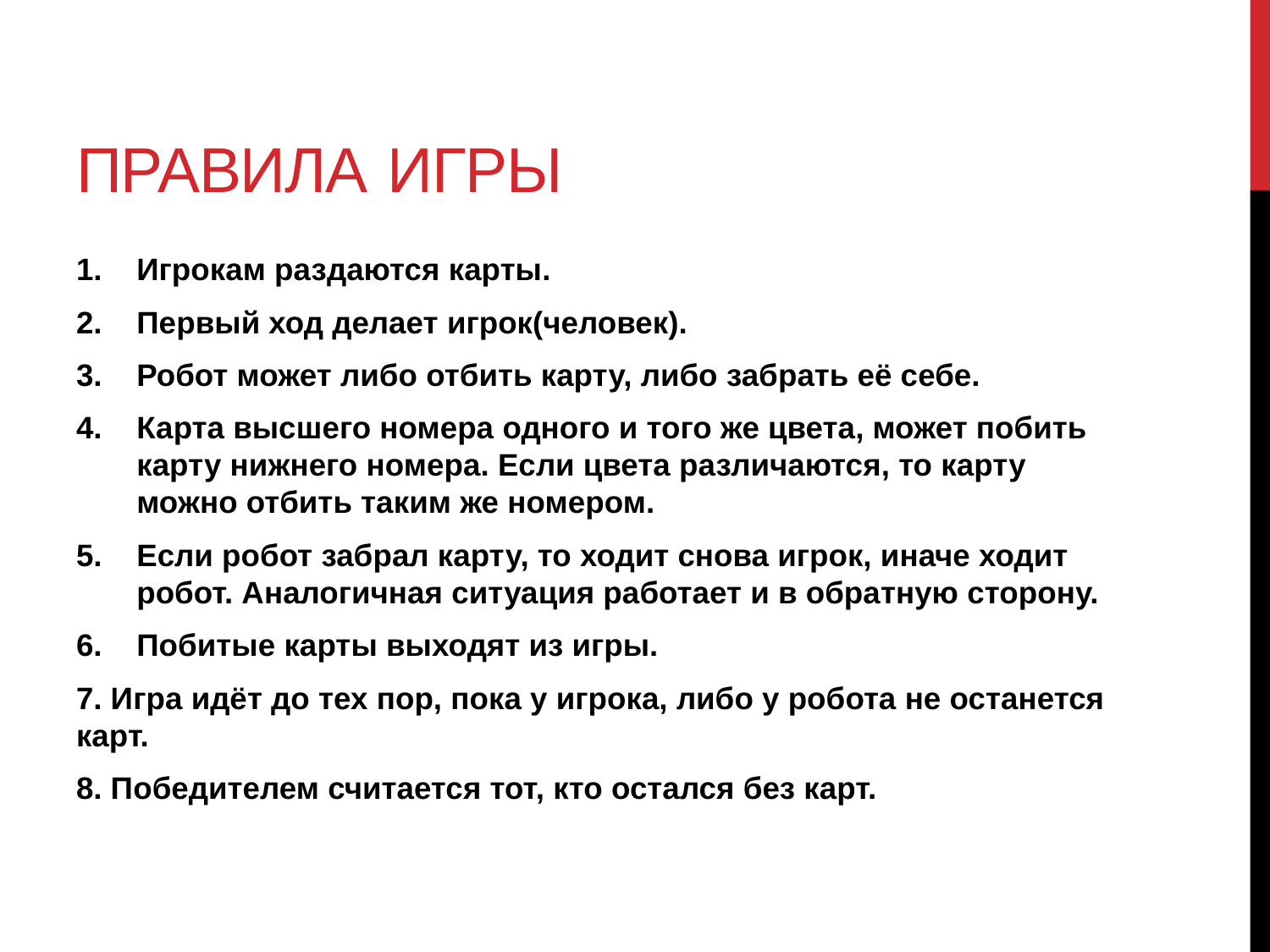

# Правила игры
Игрокам раздаются карты.
Первый ход делает игрок(человек).
Робот может либо отбить карту, либо забрать её себе.
Карта высшего номера одного и того же цвета, может побить карту нижнего номера. Если цвета различаются, то карту можно отбить таким же номером.
Если робот забрал карту, то ходит снова игрок, иначе ходит робот. Аналогичная ситуация работает и в обратную сторону.
Побитые карты выходят из игры.
7. Игра идёт до тех пор, пока у игрока, либо у робота не останется карт.
8. Победителем считается тот, кто остался без карт.